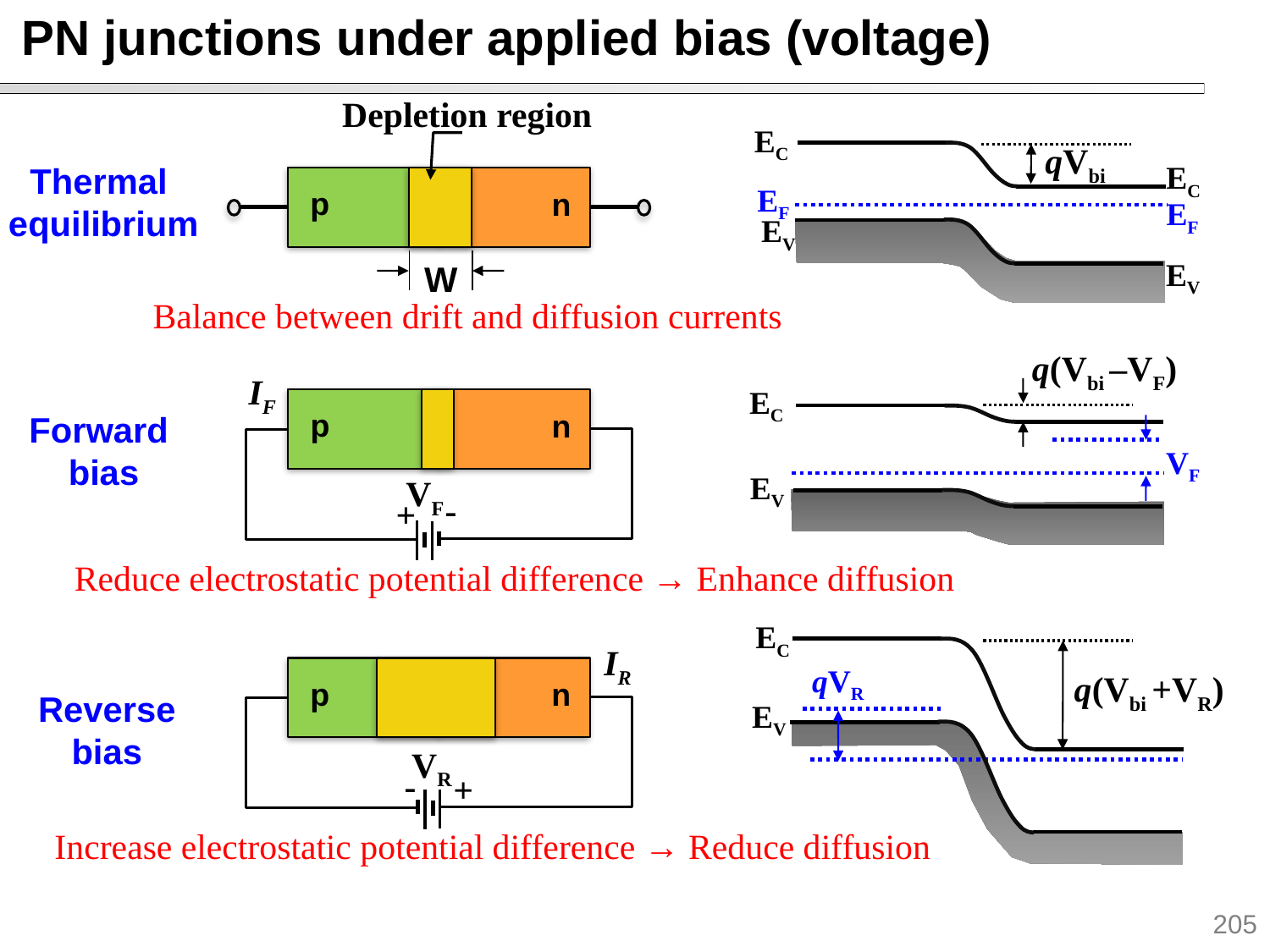

PN junctions under applied bias (voltage)

Depletion region
EC
qVbi

EC
Thermal
equilibrium

p
n

EF
EF
EV

EV
W
Balance between drift and diffusion currents
q(Vbi –VF)
IF
EC

p
n
Forward
bias

VF
EV
VF
-
+

Reduce electrostatic potential difference → Enhance diffusion
EC
IR

qVR

q(Vbi +VR)
p
n
Reverse
bias
EV

VR
-
+
Increase electrostatic potential difference → Reduce diffusion
205